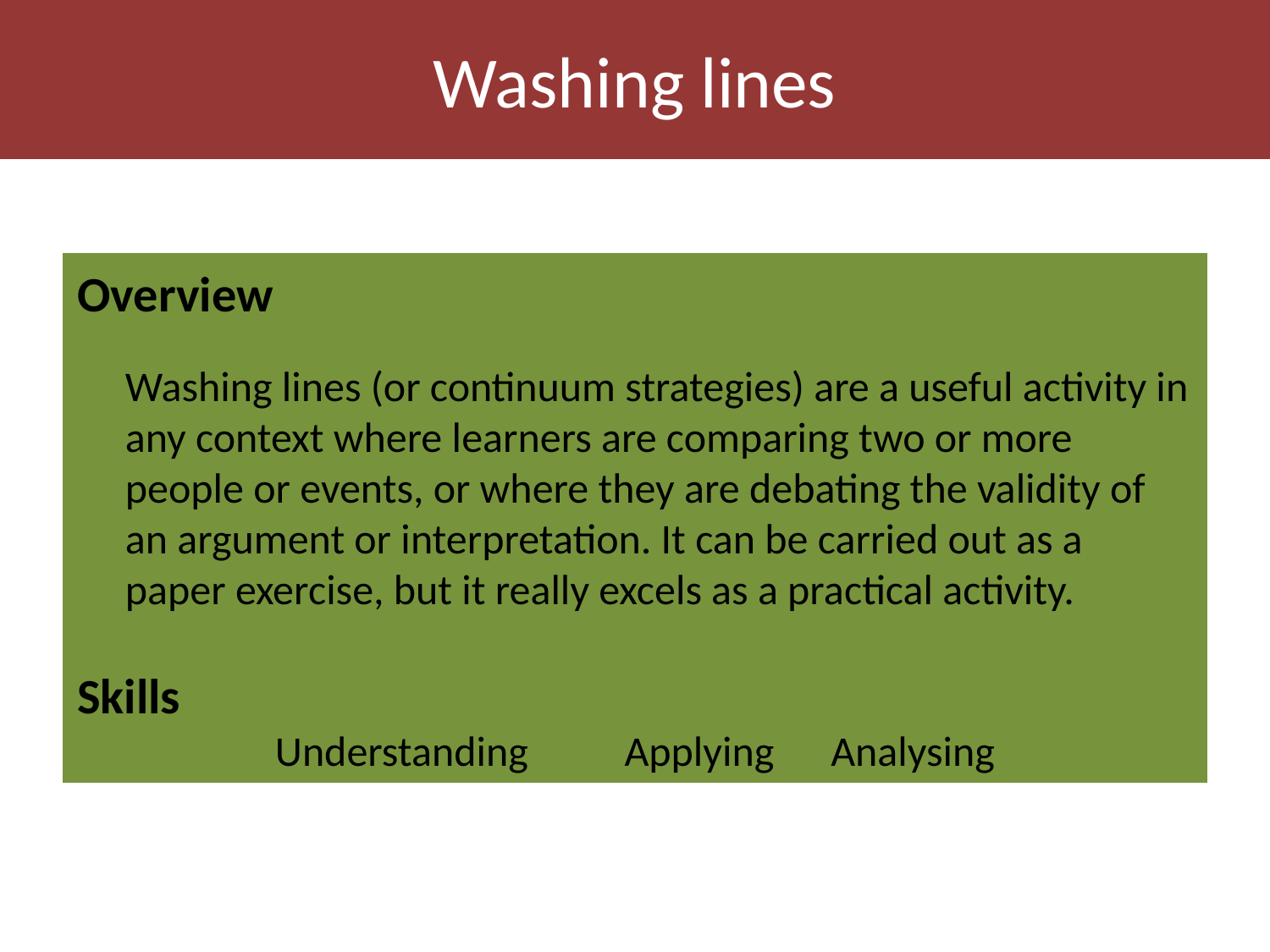

Washing lines
Overview

	Washing lines (or continuum strategies) are a useful activity in any context where learners are comparing two or more people or events, or where they are debating the validity of an argument or interpretation. It can be carried out as a paper exercise, but it really excels as a practical activity.

Skills
Understanding	     Applying	Analysing